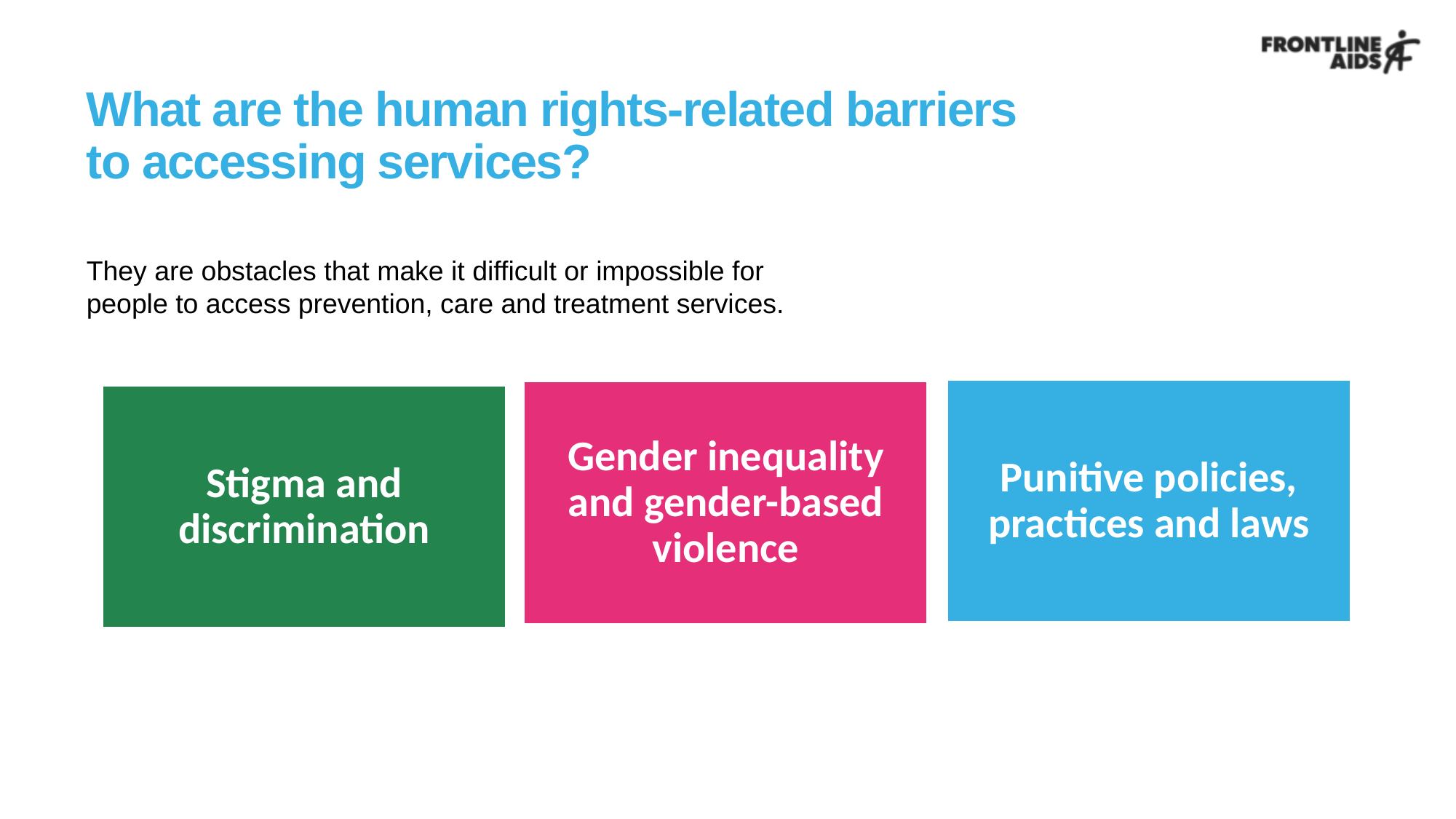

# What are the human rights-related barriers to accessing services?
They are obstacles that make it difficult or impossible for people to access prevention, care and treatment services.

Stigma and discrimination
Gender inequality and gender-based violence
Punitive policies, practices and laws